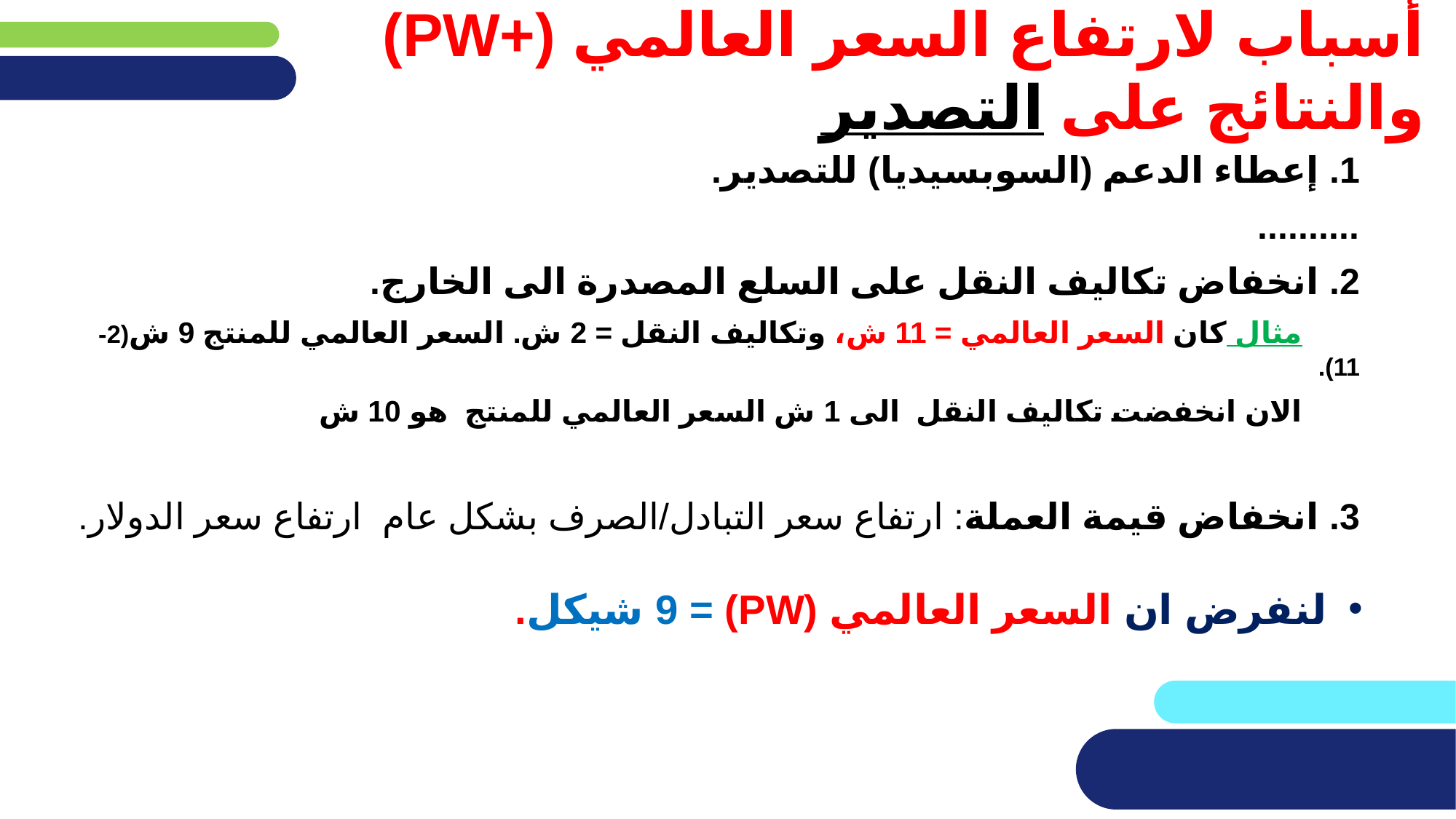

# أسباب لارتفاع السعر العالمي (+PW) والنتائج على التصدير
1. إعطاء الدعم (السوبسيديا) للتصدير.
..........
2. انخفاض تكاليف النقل على السلع المصدرة الى الخارج.
       مثال كان السعر العالمي = 11 ش، وتكاليف النقل = 2 ش. السعر العالمي للمنتج 9 ش(2-11).
       الان انخفضت تكاليف النقل  الى 1 ش السعر العالمي للمنتج  هو 10 ش

3. انخفاض قيمة العملة: ارتفاع سعر التبادل/الصرف بشكل عام  ارتفاع سعر الدولار.

لنفرض ان السعر العالمي (PW) = 9 شيكل.